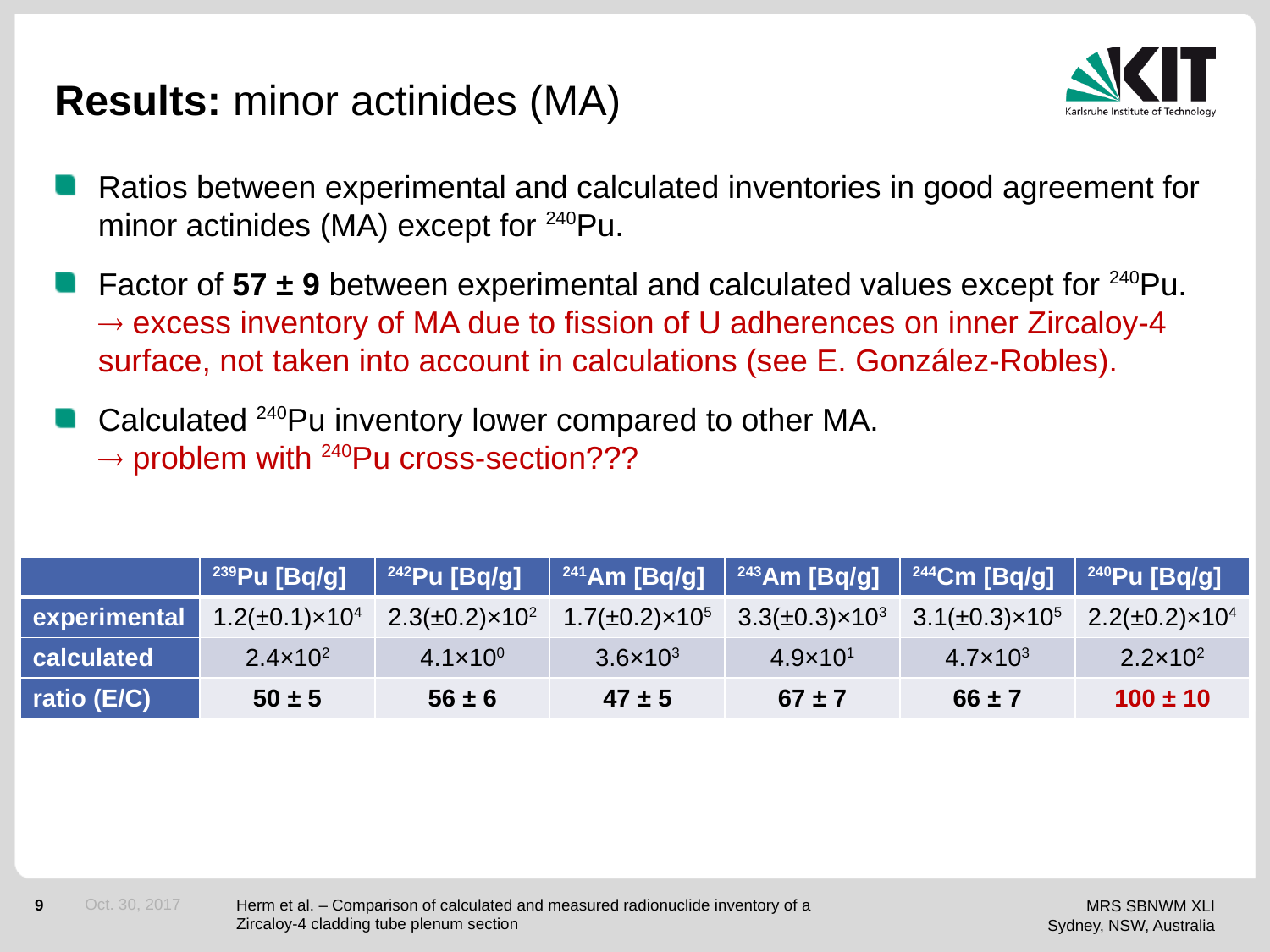

# Results: minor actinides (MA)
Ratios between experimental and calculated inventories in good agreement for minor actinides (MA) except for 240Pu.
Factor of 57 ± 9 between experimental and calculated values except for 240Pu.
→ excess inventory of MA due to fission of U adherences on inner Zircaloy-4 surface, not taken into account in calculations (see E. González-Robles).
Calculated 240Pu inventory lower compared to other MA.
→ problem with 240Pu cross-section???
|  | 239Pu [Bq/g] | 242Pu [Bq/g] | 241Am [Bq/g] | 243Am [Bq/g] | 244Cm [Bq/g] | 240Pu [Bq/g] |
| --- | --- | --- | --- | --- | --- | --- |
| experimental | 1.2(±0.1)×104 | 2.3(±0.2)×102 | 1.7(±0.2)×105 | 3.3(±0.3)×103 | 3.1(±0.3)×105 | 2.2(±0.2)×104 |
| calculated | 2.4×102 | 4.1×100 | 3.6×103 | 4.9×101 | 4.7×103 | 2.2×102 |
| ratio (E/C) | 50 ± 5 | 56 ± 6 | 47 ± 5 | 67 ± 7 | 66 ± 7 | 100 ± 10 |
Oct. 30, 2017
Herm et al. – Comparison of calculated and measured radionuclide inventory of a Zircaloy-4 cladding tube plenum section